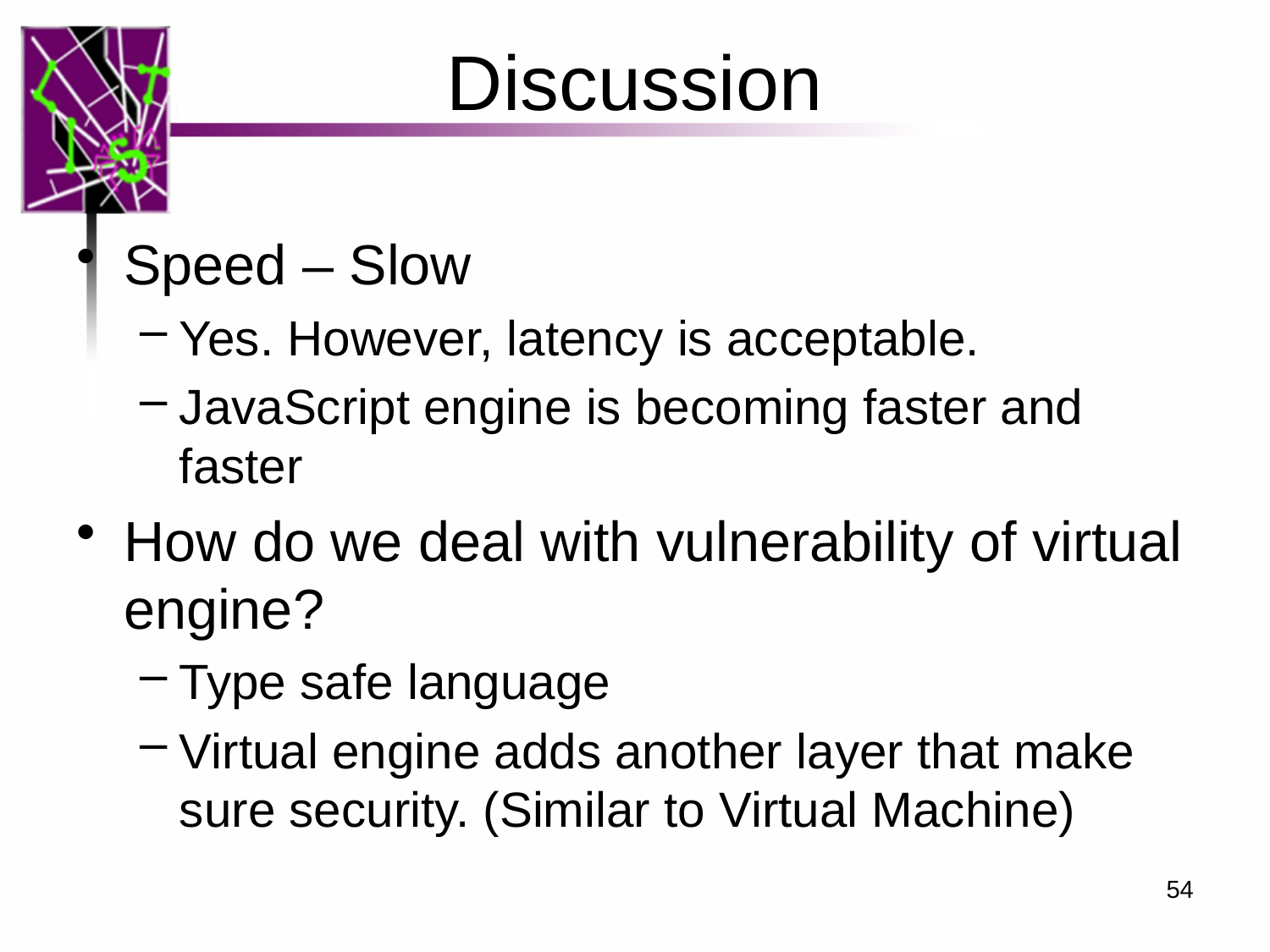

# Discussion
Speed – Slow
Yes. However, latency is acceptable.
JavaScript engine is becoming faster and faster
How do we deal with vulnerability of virtual engine?
Type safe language
Virtual engine adds another layer that make sure security. (Similar to Virtual Machine)
54